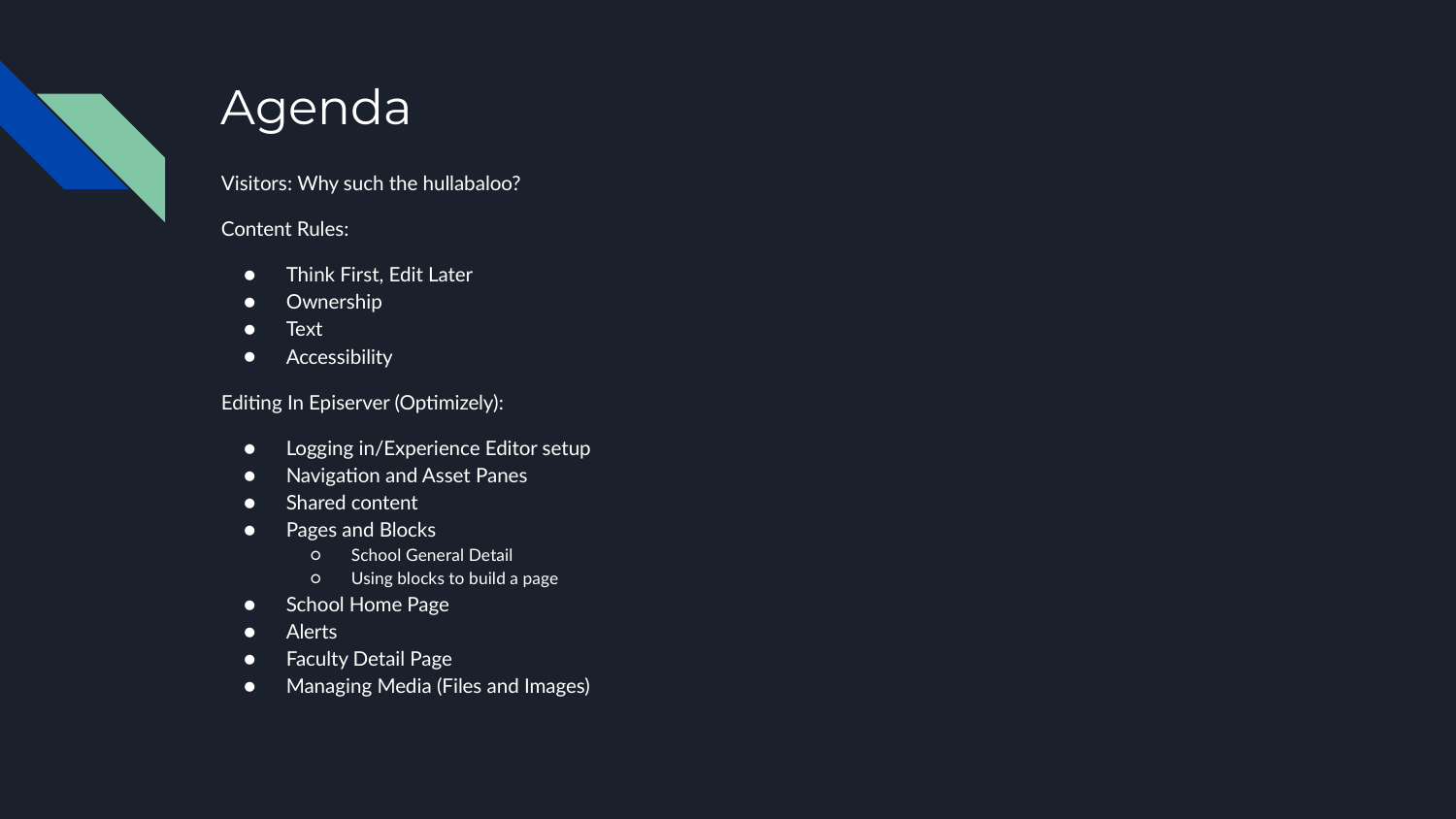

# Agenda
Visitors: Why such the hullabaloo?
Content Rules:
Think First, Edit Later
Ownership
Text
Accessibility
Editing In Episerver (Optimizely):
Logging in/Experience Editor setup
Navigation and Asset Panes
Shared content
Pages and Blocks
School General Detail
Using blocks to build a page
School Home Page
Alerts
Faculty Detail Page
Managing Media (Files and Images)